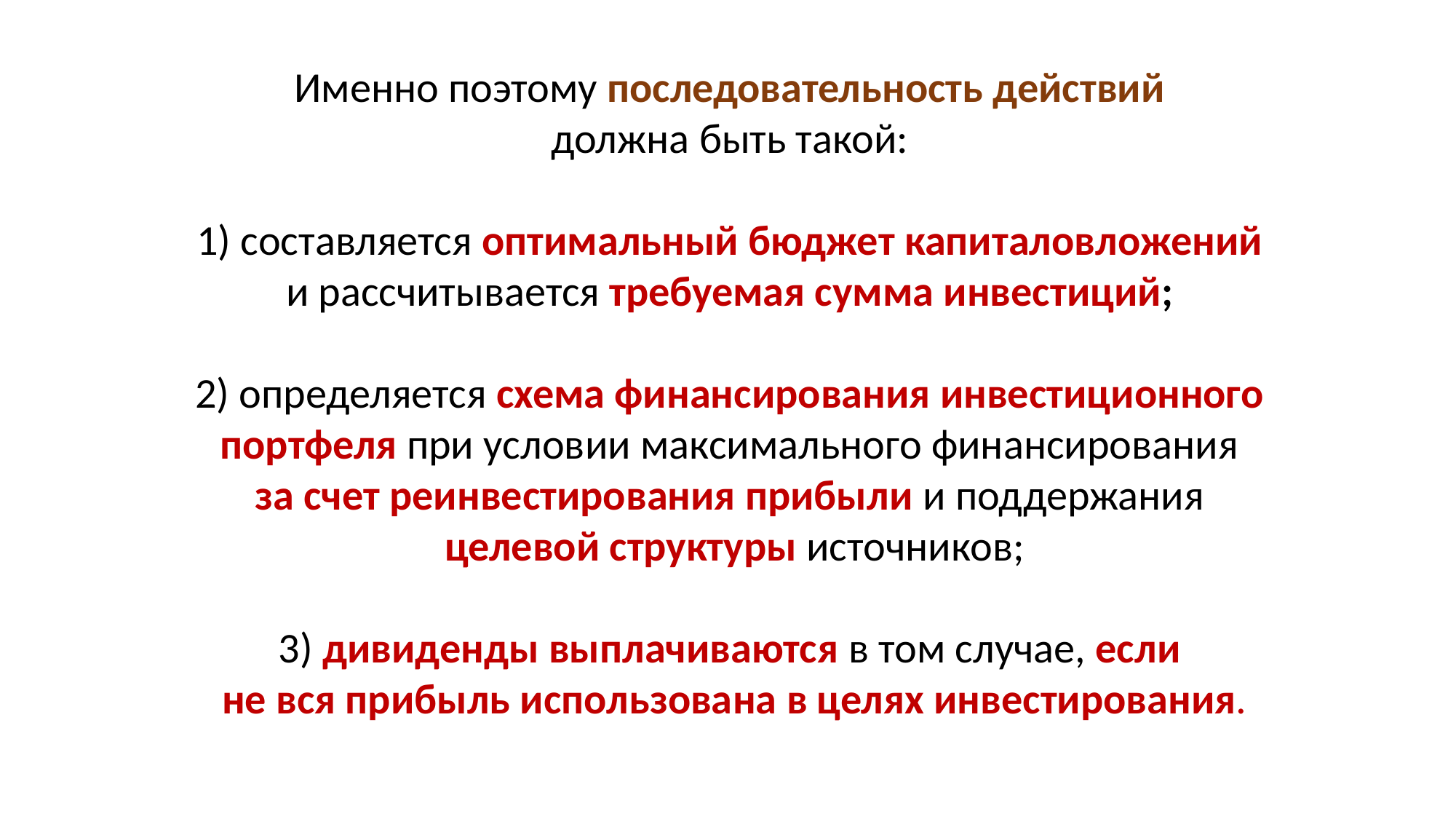

Именно поэтому последовательность дейст­вий
должна быть такой:

1) составляется оптимальный бюджет капиталовложений
и рассчитывается требуемая сумма инвестиций;

2) определяется схема финанси­рования инвестиционного
портфеля при условии максимального финансирования
за счет реинвестирования прибыли и поддержания
целевой структуры источни­ков;

3) дивиденды выплачиваются в том случае, если
не вся прибыль использова­на в целях инвестирования.